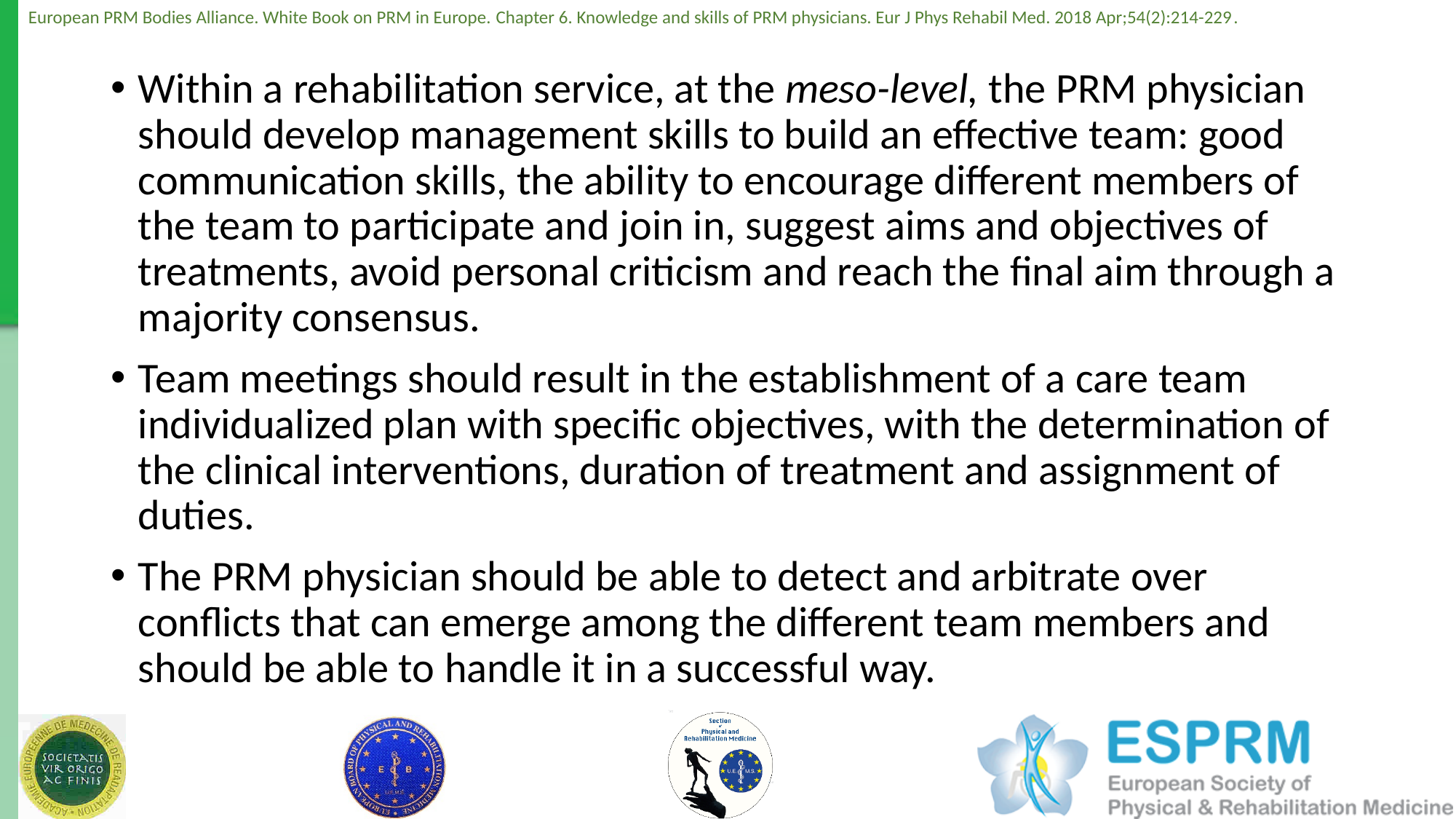

Within a rehabilitation service, at the meso-level, the PRM physician should develop management skills to build an effective team: good communication skills, the ability to encourage different members of the team to participate and join in, suggest aims and objectives of treatments, avoid personal criticism and reach the final aim through a majority consensus.
Team meetings should result in the establishment of a care team individualized plan with specific objectives, with the determination of the clinical interventions, duration of treatment and assignment of duties.
The PRM physician should be able to detect and arbitrate over conflicts that can emerge among the different team members and should be able to handle it in a successful way.